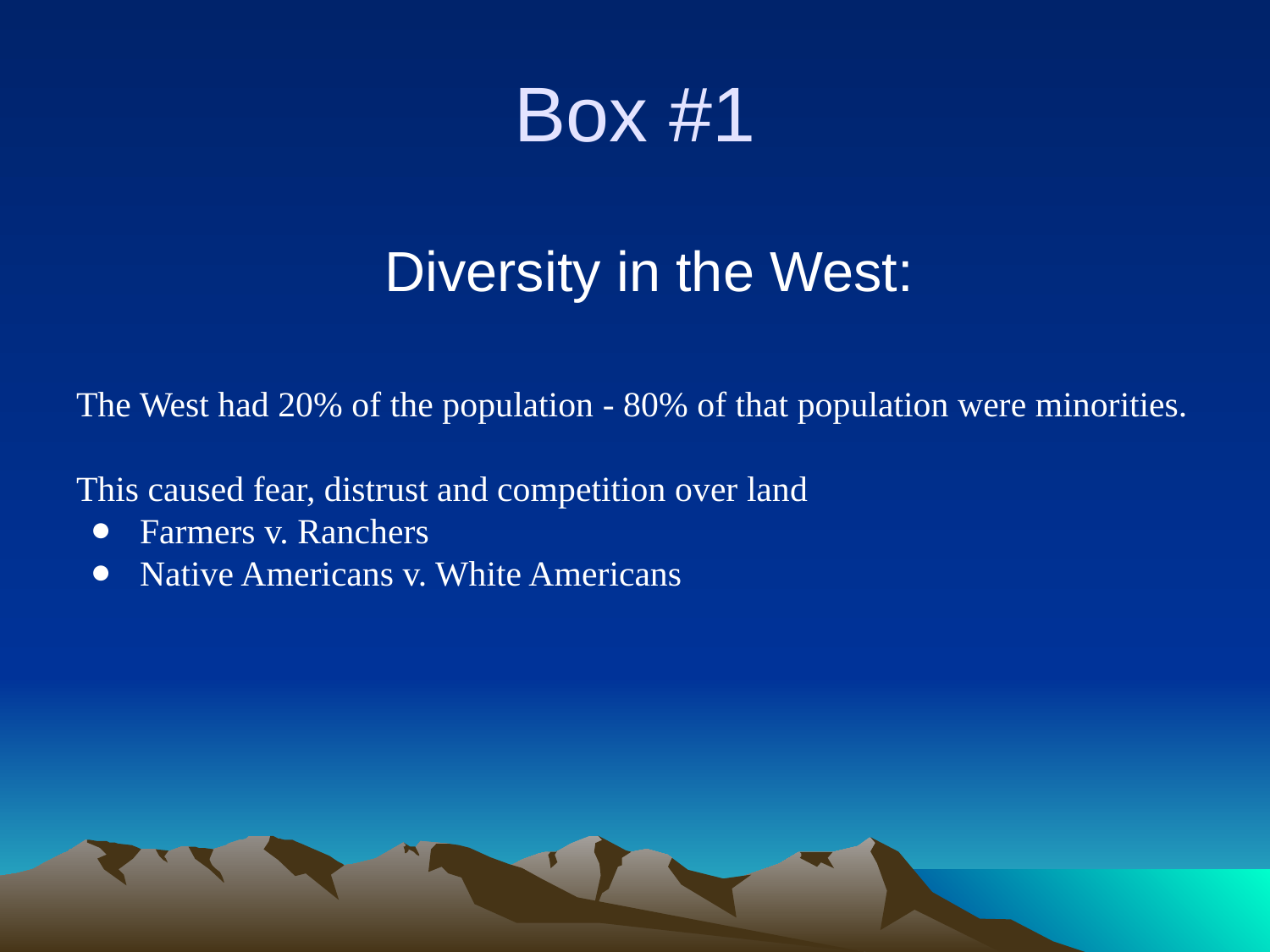

# Box #1
Diversity in the West:

The West had 20% of the population - 80% of that population were minorities.

This caused fear, distrust and competition over land
Farmers v. Ranchers
Native Americans v. White Americans